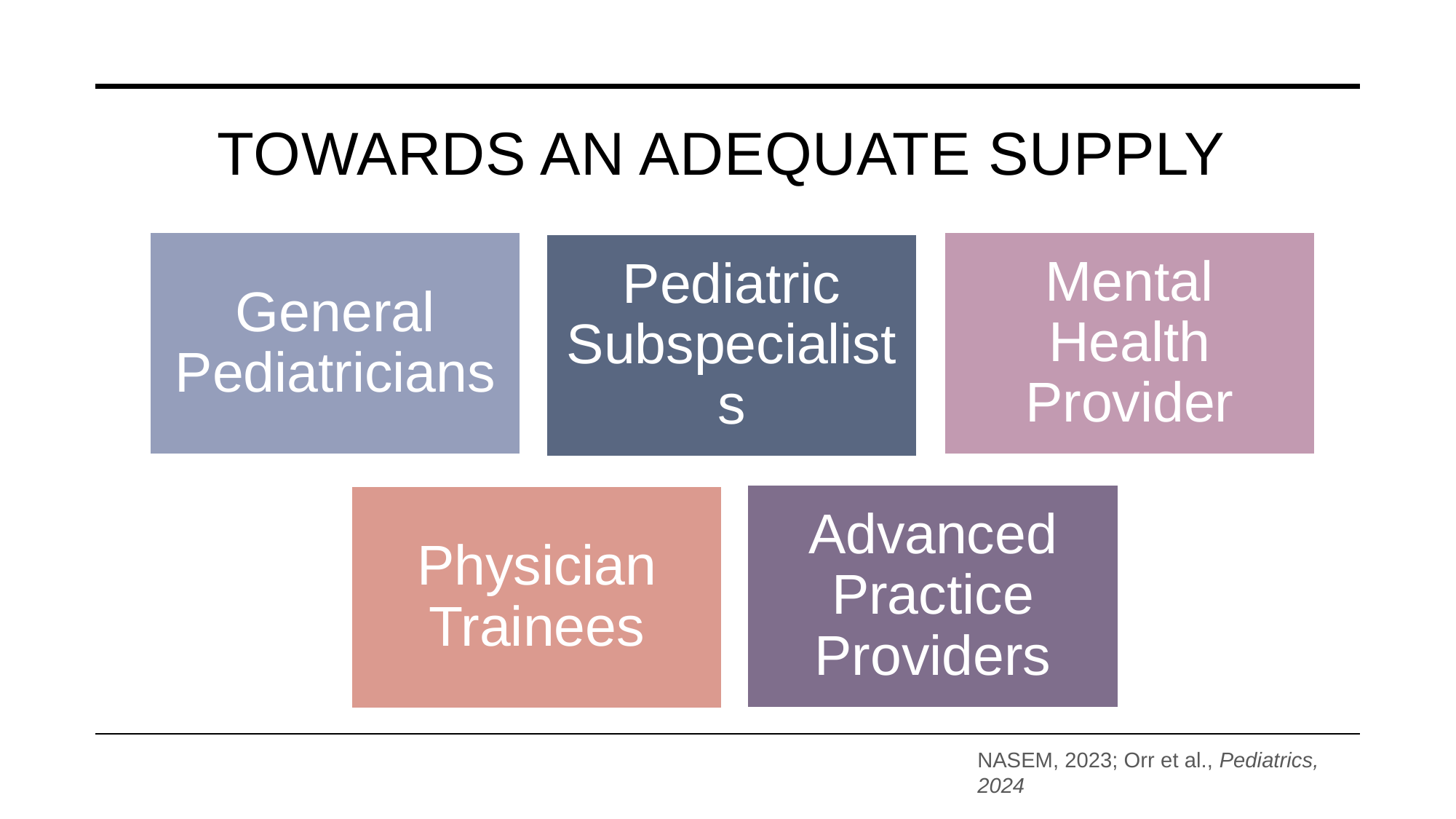

# Towards an Adequate Supply
General Pediatricians
Pediatric Subspecialists
Advanced Practice Providers
Physician Trainees
Mental Health Provider
NASEM, 2023; Orr et al., Pediatrics, 2024